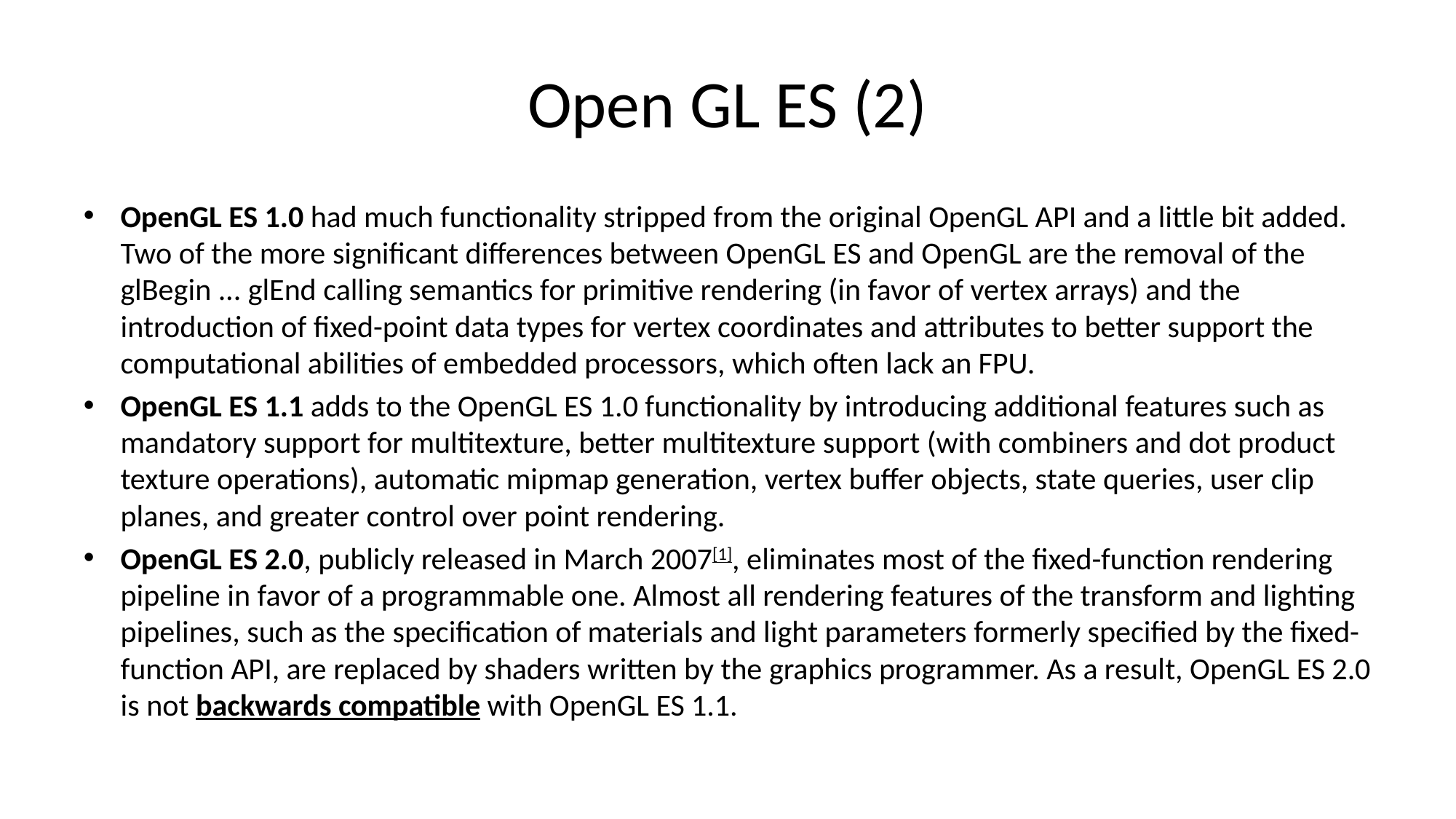

# Open GL ES (2)
OpenGL ES 1.0 had much functionality stripped from the original OpenGL API and a little bit added. Two of the more significant differences between OpenGL ES and OpenGL are the removal of the glBegin ... glEnd calling semantics for primitive rendering (in favor of vertex arrays) and the introduction of fixed-point data types for vertex coordinates and attributes to better support the computational abilities of embedded processors, which often lack an FPU.
OpenGL ES 1.1 adds to the OpenGL ES 1.0 functionality by introducing additional features such as mandatory support for multitexture, better multitexture support (with combiners and dot product texture operations), automatic mipmap generation, vertex buffer objects, state queries, user clip planes, and greater control over point rendering.
OpenGL ES 2.0, publicly released in March 2007[1], eliminates most of the fixed-function rendering pipeline in favor of a programmable one. Almost all rendering features of the transform and lighting pipelines, such as the specification of materials and light parameters formerly specified by the fixed-function API, are replaced by shaders written by the graphics programmer. As a result, OpenGL ES 2.0 is not backwards compatible with OpenGL ES 1.1.